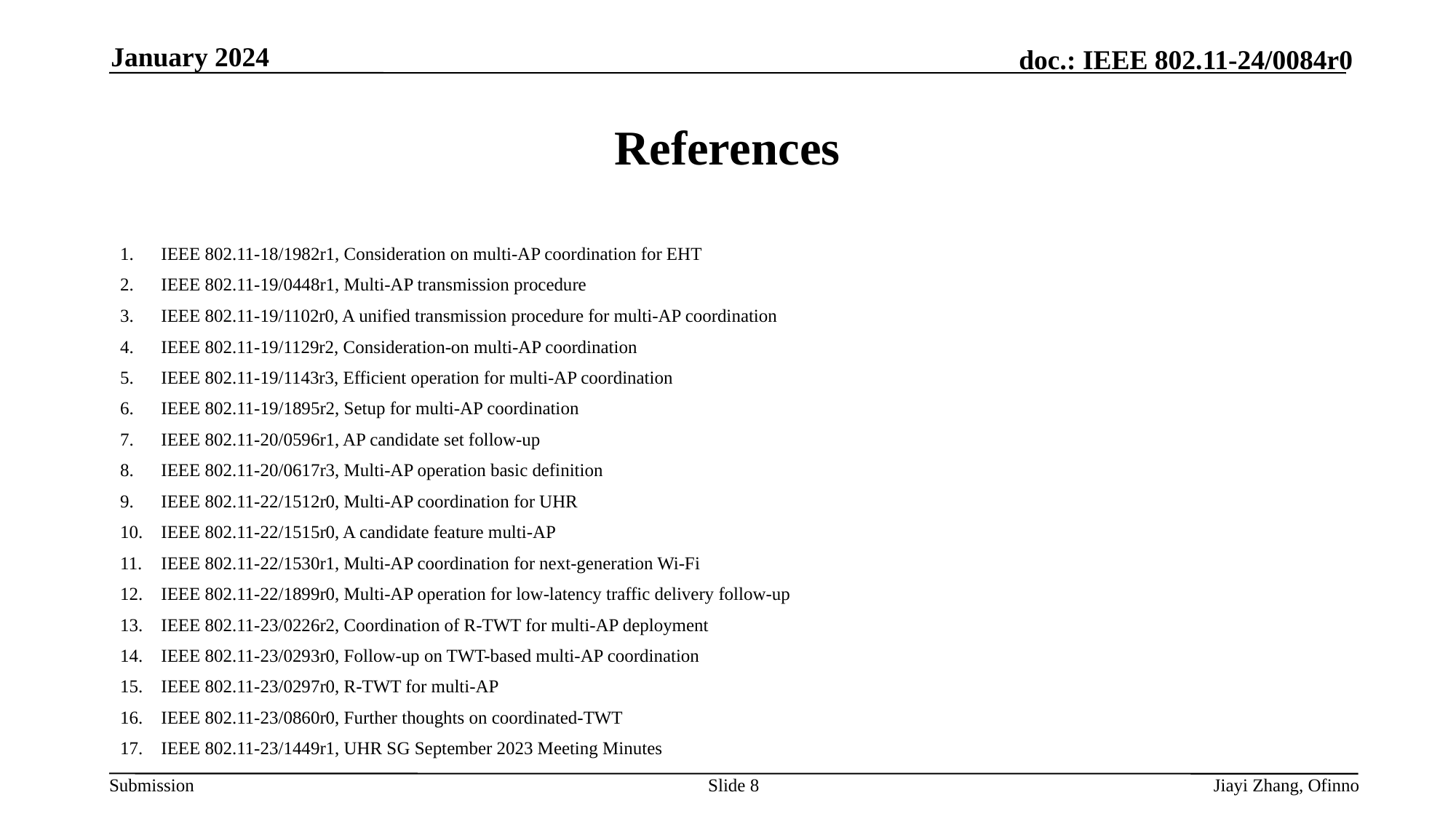

January 2024
# References
IEEE 802.11-18/1982r1, Consideration on multi-AP coordination for EHT
IEEE 802.11-19/0448r1, Multi-AP transmission procedure
IEEE 802.11-19/1102r0, A unified transmission procedure for multi-AP coordination
IEEE 802.11-19/1129r2, Consideration-on multi-AP coordination
IEEE 802.11-19/1143r3, Efficient operation for multi-AP coordination
IEEE 802.11-19/1895r2, Setup for multi-AP coordination
IEEE 802.11-20/0596r1, AP candidate set follow-up
IEEE 802.11-20/0617r3, Multi-AP operation basic definition
IEEE 802.11-22/1512r0, Multi-AP coordination for UHR
IEEE 802.11-22/1515r0, A candidate feature multi-AP
IEEE 802.11-22/1530r1, Multi-AP coordination for next-generation Wi-Fi
IEEE 802.11-22/1899r0, Multi-AP operation for low-latency traffic delivery follow-up
IEEE 802.11-23/0226r2, Coordination of R-TWT for multi-AP deployment
IEEE 802.11-23/0293r0, Follow-up on TWT-based multi-AP coordination
IEEE 802.11-23/0297r0, R-TWT for multi-AP
IEEE 802.11-23/0860r0, Further thoughts on coordinated-TWT
IEEE 802.11-23/1449r1, UHR SG September 2023 Meeting Minutes
Slide 8
Jiayi Zhang, Ofinno